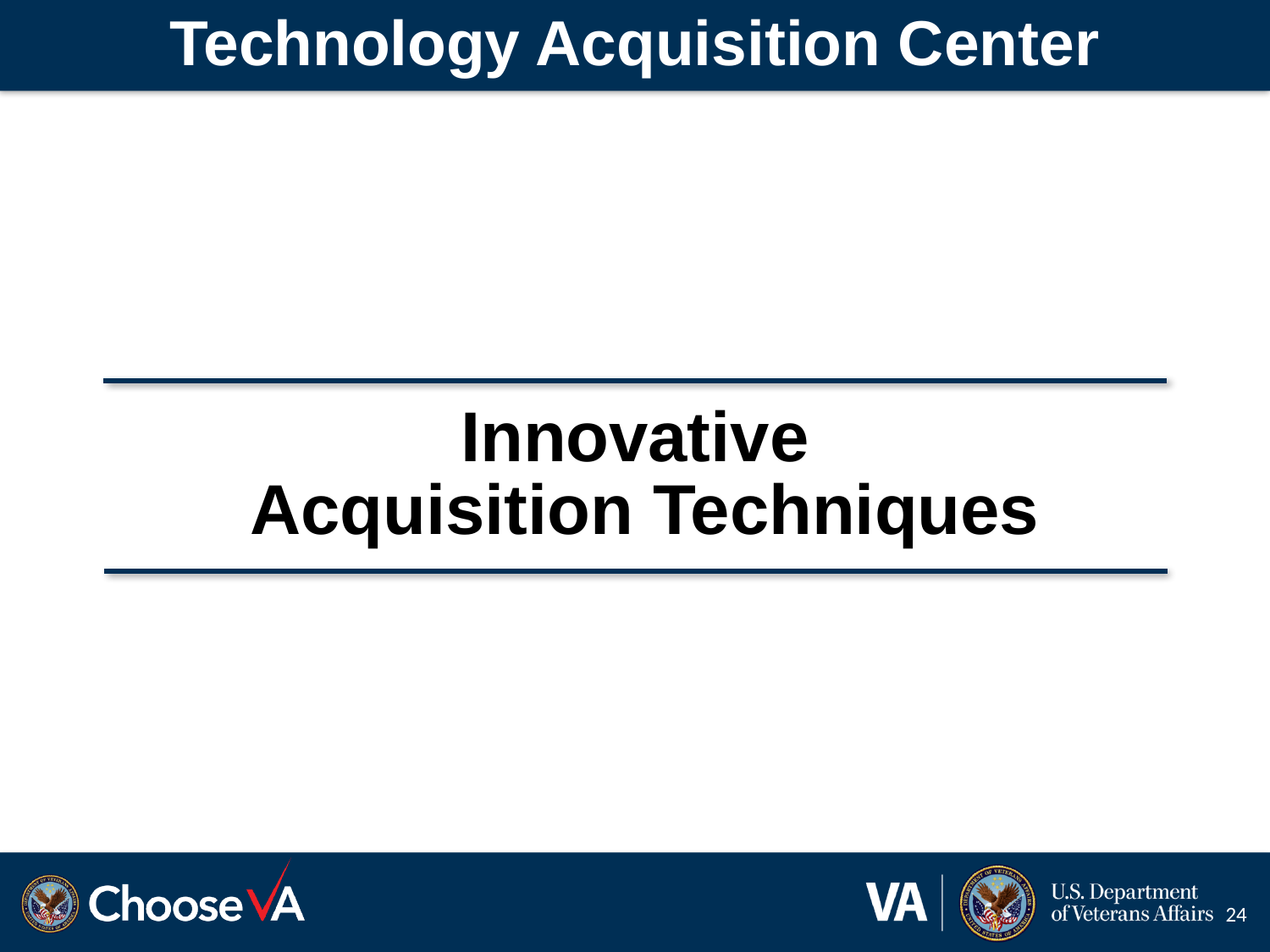

# Technology Acquisition Center
Innovative
 Acquisition Techniques
24